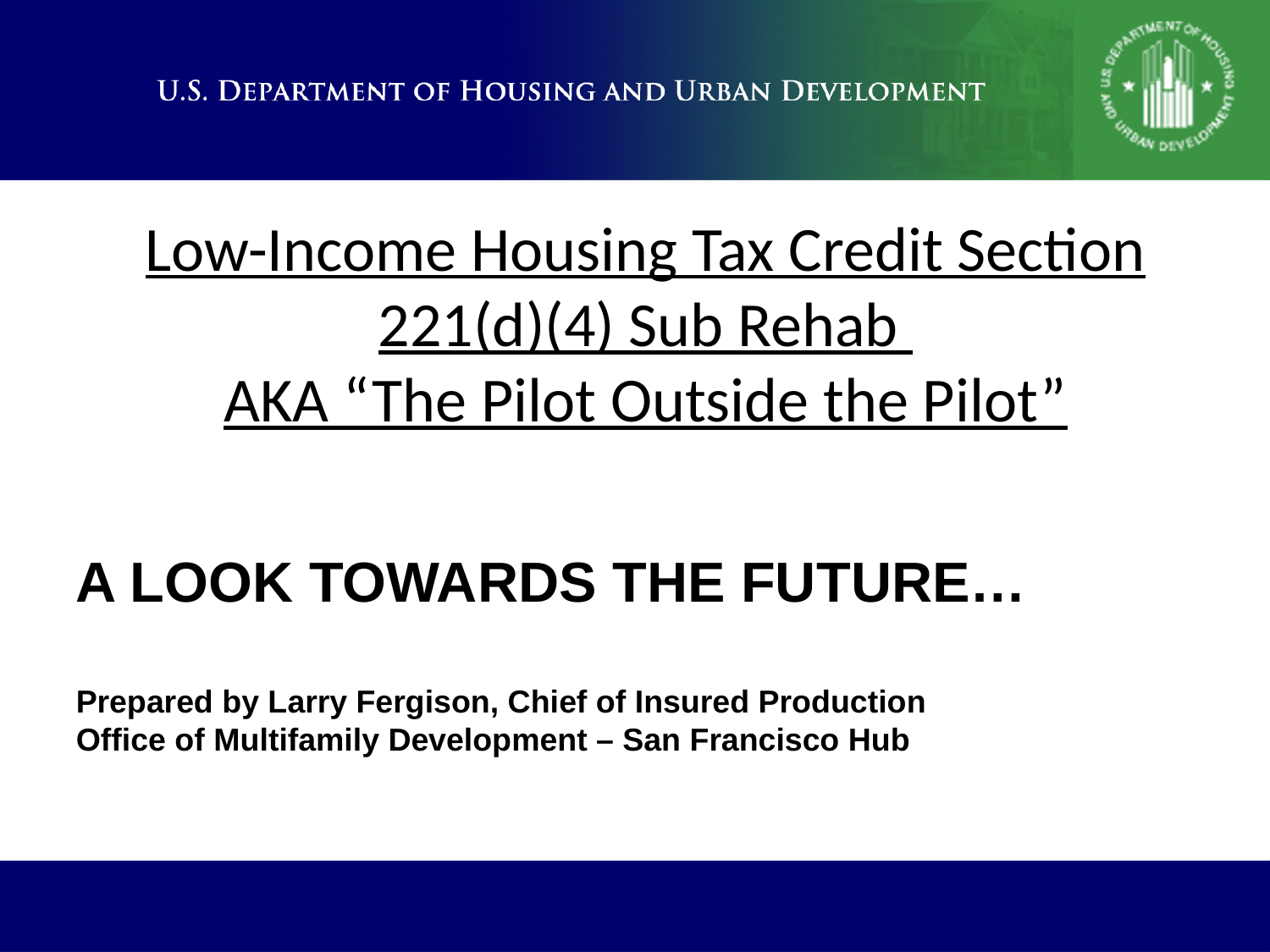

Low-Income Housing Tax Credit Section 221(d)(4) Sub Rehab
AKA “The Pilot Outside the Pilot”
#
A LOOK TOWARDS THE FUTURE…

Prepared by Larry Fergison, Chief of Insured Production
Office of Multifamily Development – San Francisco Hub